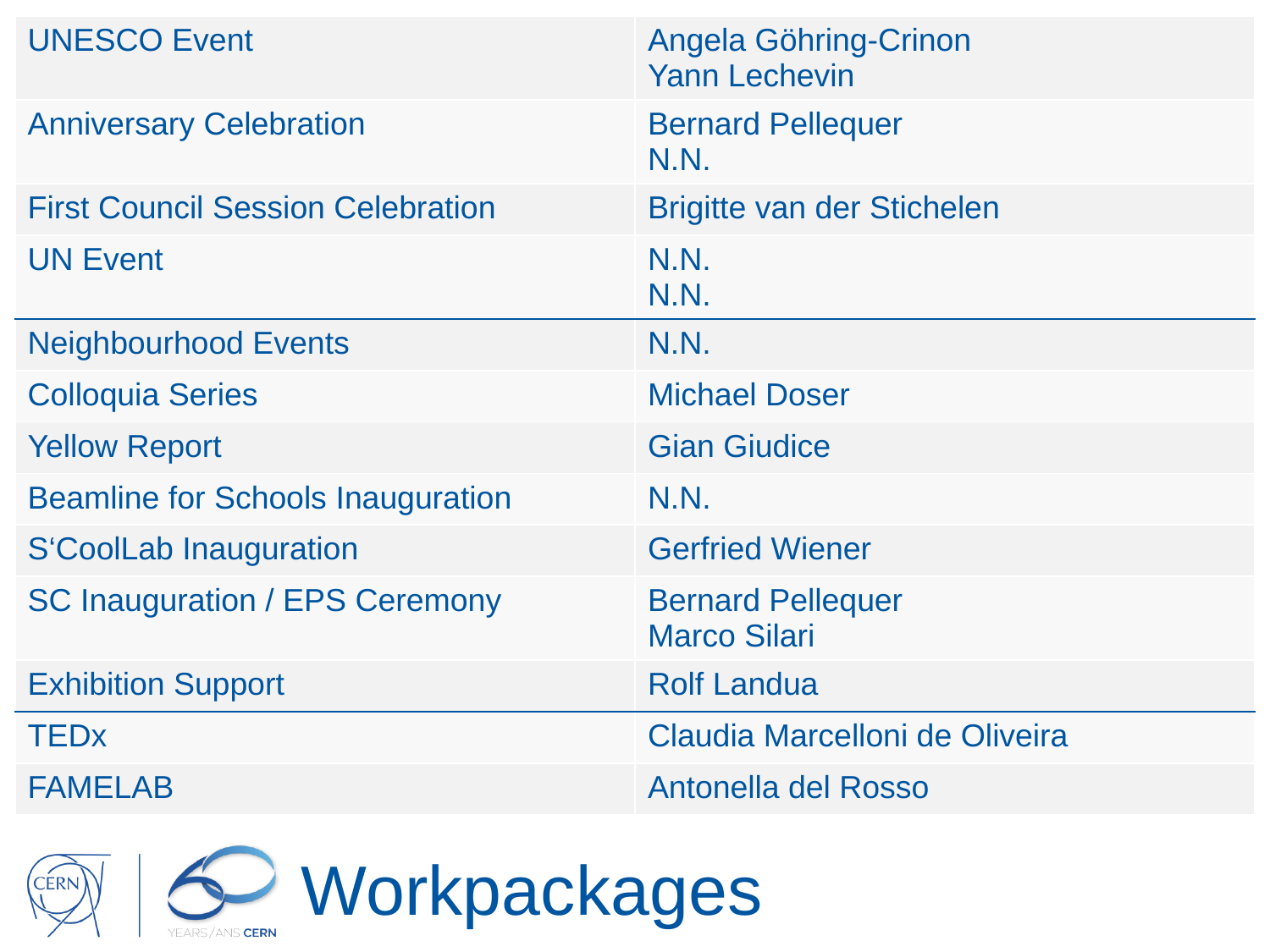

| UNESCO Event | Angela Göhring-Crinon Yann Lechevin |
| --- | --- |
| Anniversary Celebration | Bernard Pellequer N.N. |
| First Council Session Celebration | Brigitte van der Stichelen |
| UN Event | N.N. N.N. |
| Neighbourhood Events | N.N. |
| Colloquia Series | Michael Doser |
| Yellow Report | Gian Giudice |
| Beamline for Schools Inauguration | N.N. |
| S‘CoolLab Inauguration | Gerfried Wiener |
| SC Inauguration / EPS Ceremony | Bernard Pellequer Marco Silari |
| Exhibition Support | Rolf Landua |
| TEDx | Claudia Marcelloni de Oliveira |
| FAMELAB | Antonella del Rosso |
# Workpackages